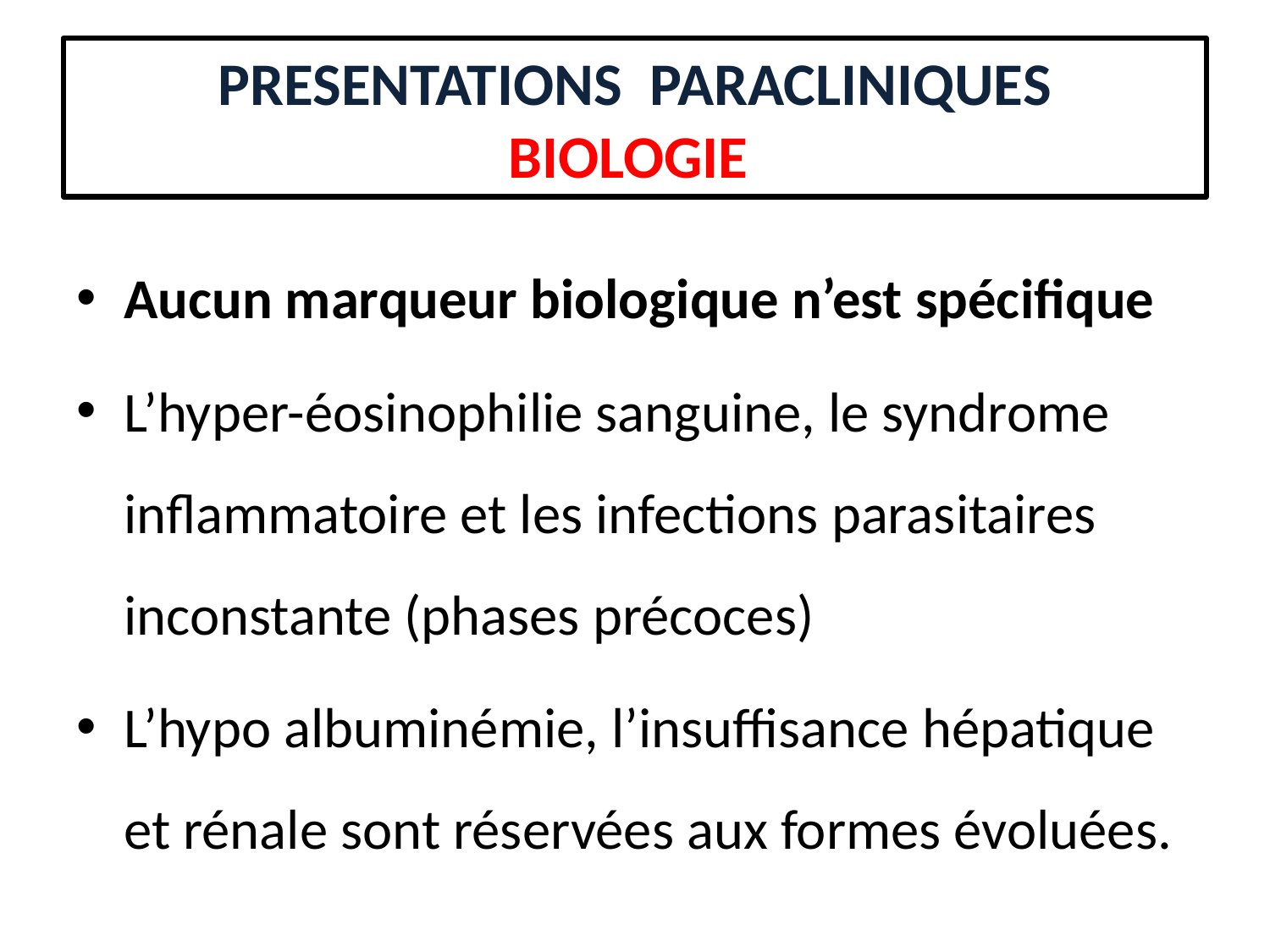

# PRESENTATIONS  PARACLINIQUES BIOLOGIE
Aucun marqueur biologique n’est spécifique
L’hyper-éosinophilie sanguine, le syndrome inflammatoire et les infections parasitaires inconstante (phases précoces)
L’hypo albuminémie, l’insuffisance hépatique et rénale sont réservées aux formes évoluées.